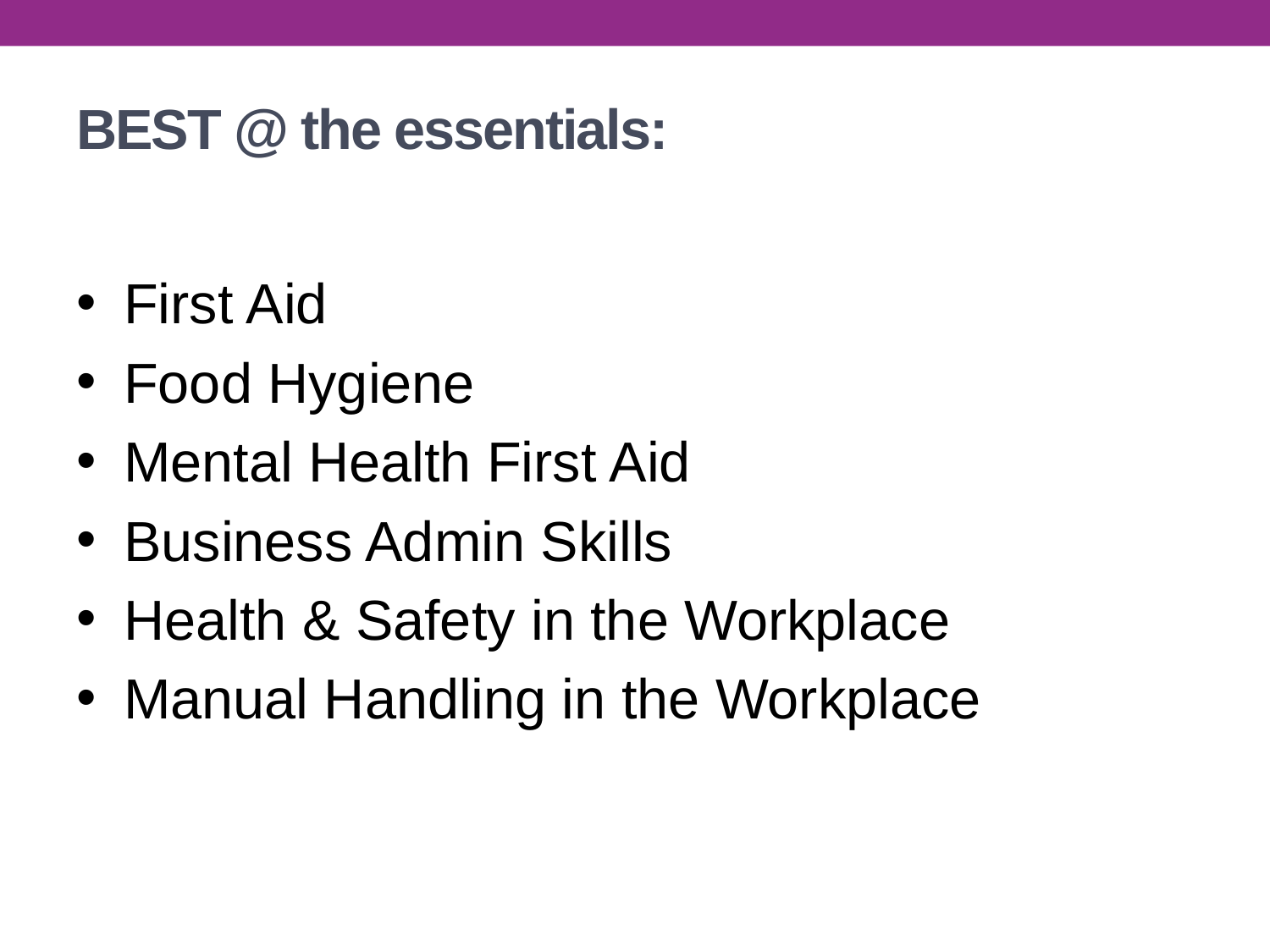

# BEST @ the essentials:

First Aid
Food Hygiene
Mental Health First Aid
Business Admin Skills
Health & Safety in the Workplace
Manual Handling in the Workplace